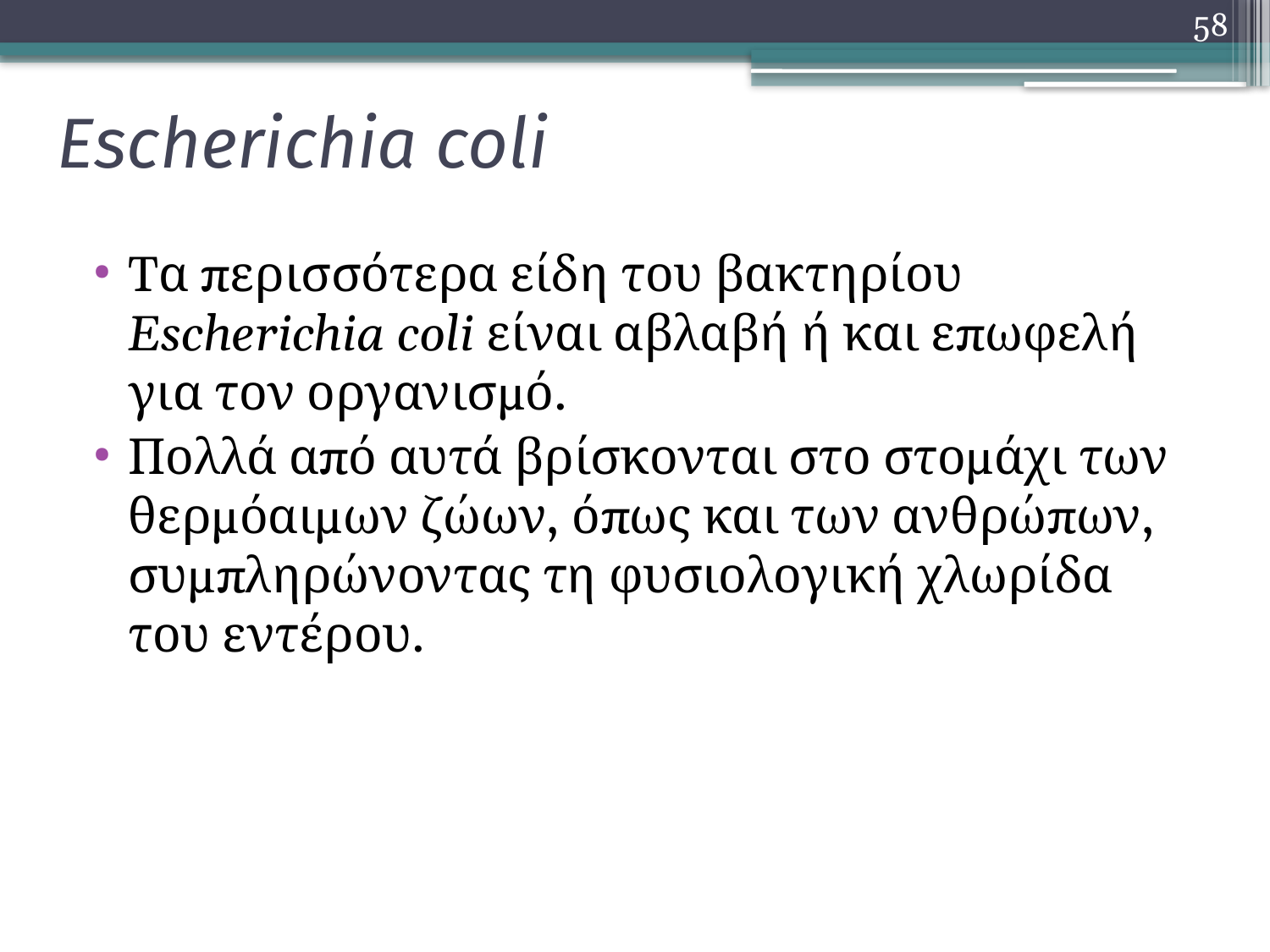

58
# Escherichia coli
Τα περισσότερα είδη του βακτηρίου Escherichia coli είναι αβλαβή ή και επωφελή για τον οργανισμό.
Πολλά από αυτά βρίσκονται στο στομάχι των θερμόαιμων ζώων, όπως και των ανθρώπων, συμπληρώνοντας τη φυσιολογική χλωρίδα του εντέρου.